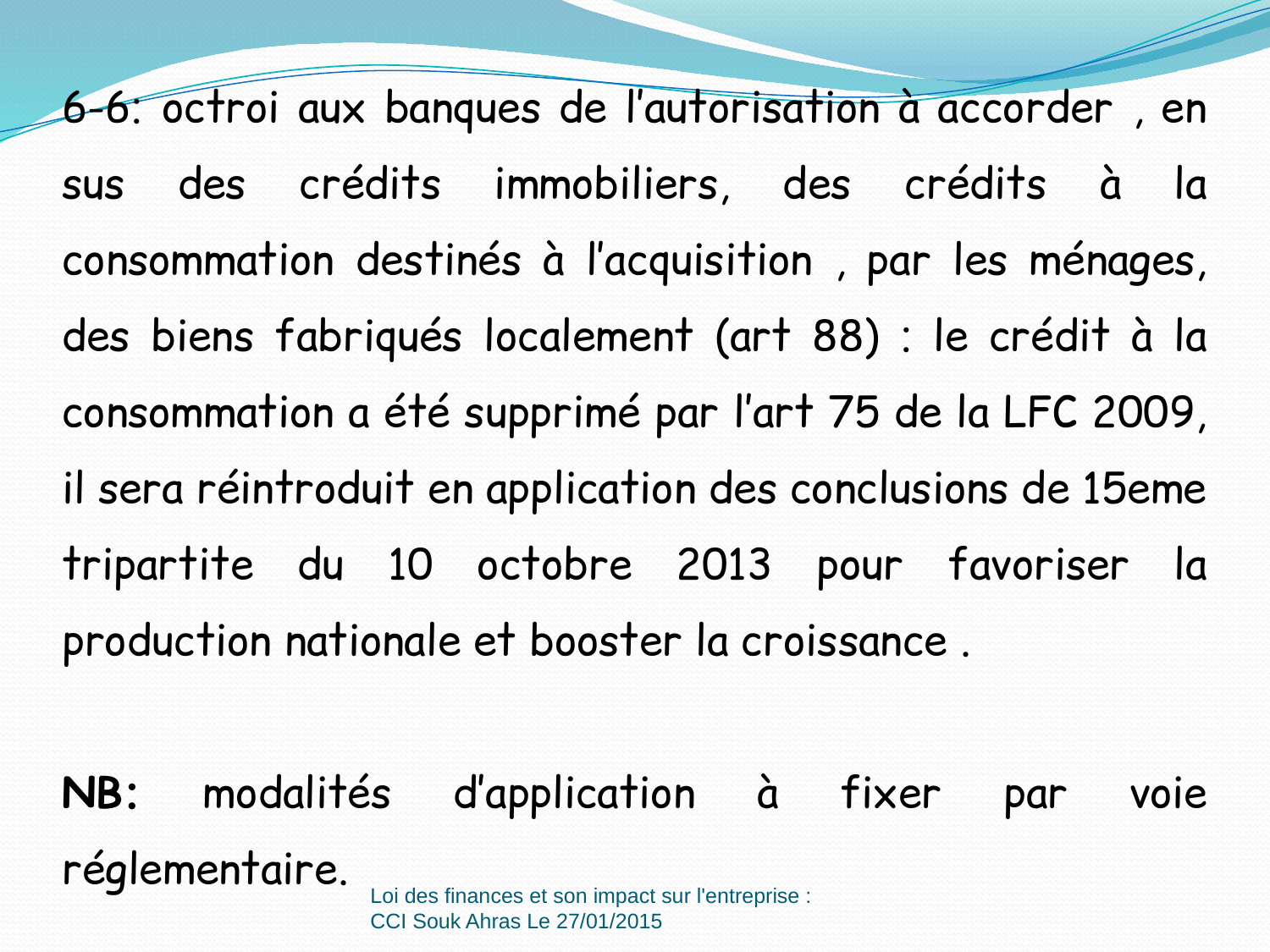

6-6: octroi aux banques de l’autorisation à accorder , en sus des crédits immobiliers, des crédits à la consommation destinés à l’acquisition , par les ménages, des biens fabriqués localement (art 88) : le crédit à la consommation a été supprimé par l’art 75 de la LFC 2009, il sera réintroduit en application des conclusions de 15eme tripartite du 10 octobre 2013 pour favoriser la production nationale et booster la croissance .

NB: modalités d’application à fixer par voie réglementaire.
Loi des finances et son impact sur l'entreprise : CCI Souk Ahras Le 27/01/2015